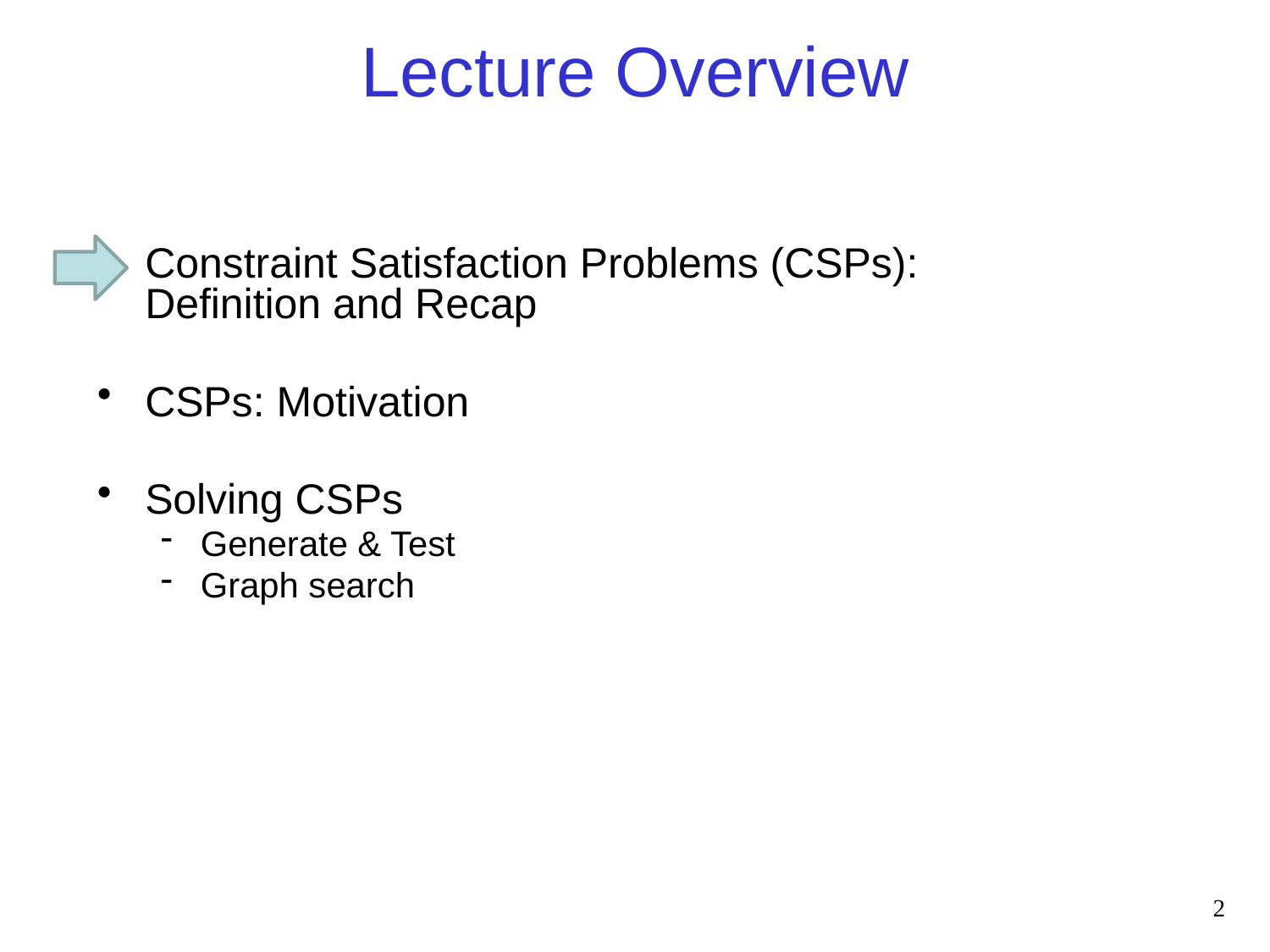

# Lecture Overview

Constraint Satisfaction Problems (CSPs):
Definition and Recap

CSPs: Motivation

Solving CSPs
Generate & Test
Graph search

2